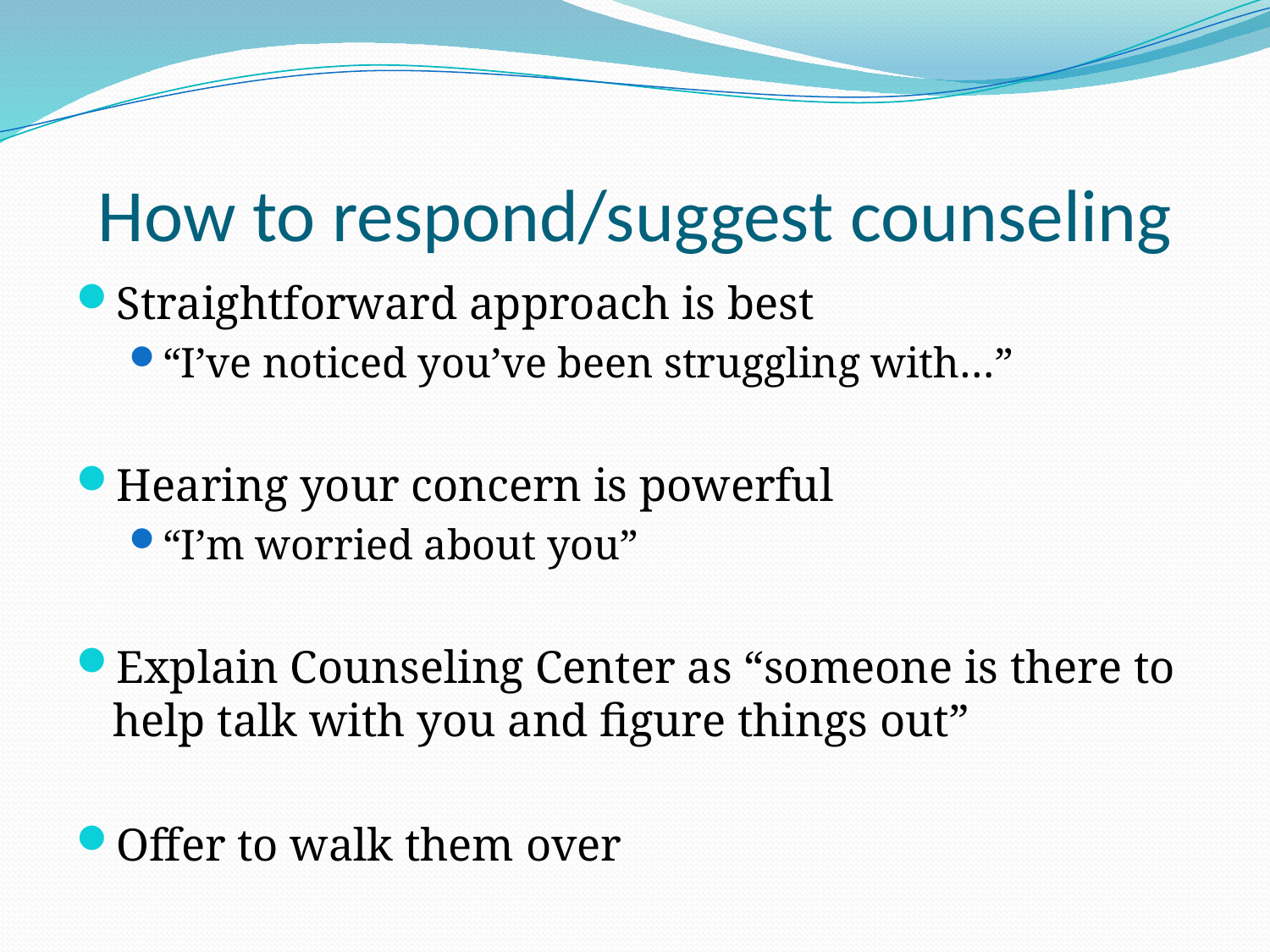

# How to respond/suggest counseling
Straightforward approach is best
“I’ve noticed you’ve been struggling with…”

Hearing your concern is powerful
“I’m worried about you”

Explain Counseling Center as “someone is there to help talk with you and figure things out”

Offer to walk them over